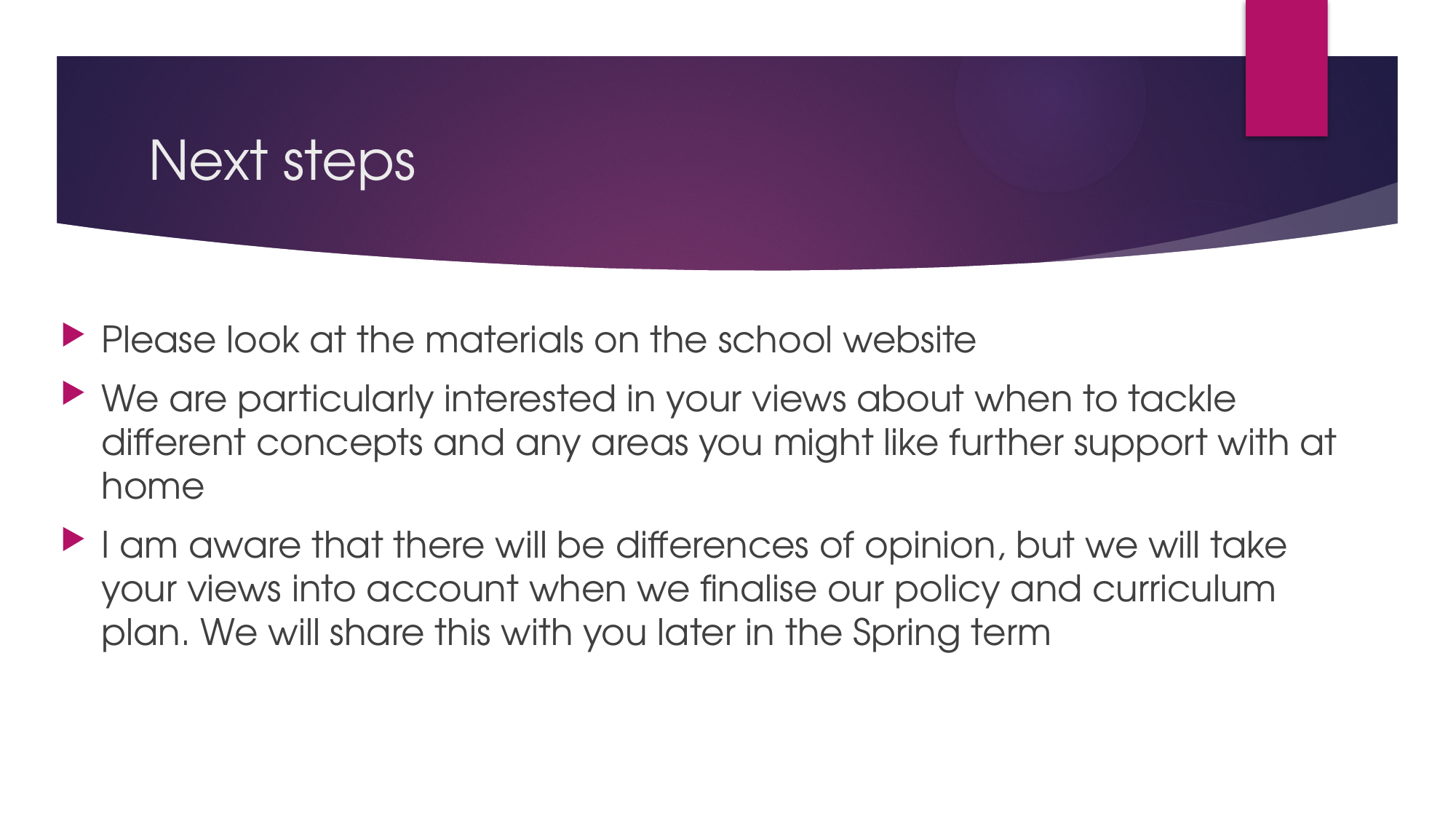

# Next steps
Please look at the materials on the school website
We are particularly interested in your views about when to tackle different concepts and any areas you might like further support with at home
I am aware that there will be differences of opinion, but we will take your views into account when we finalise our policy and curriculum plan. We will share this with you later in the Spring term